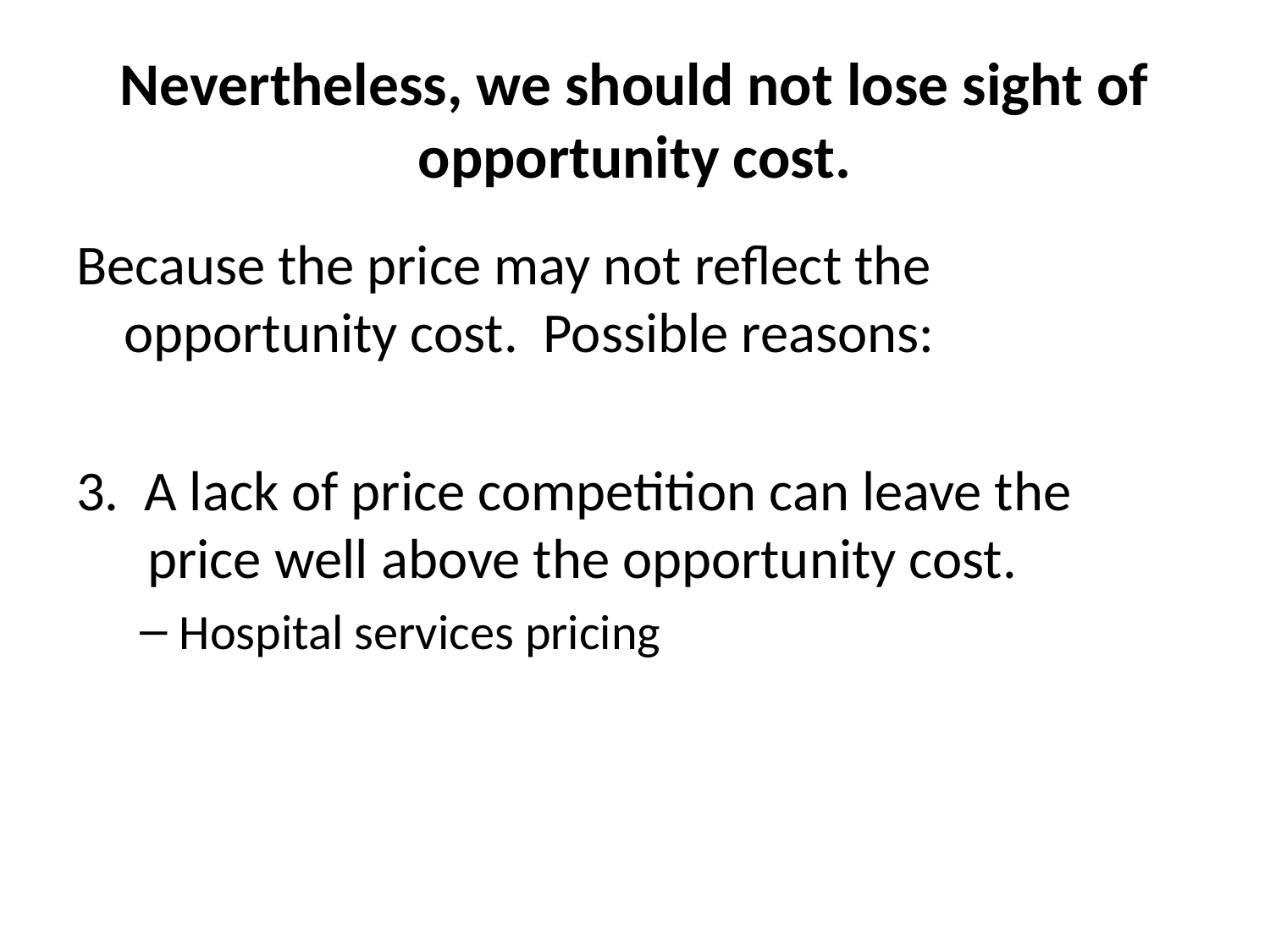

# Nevertheless, we should not lose sight of opportunity cost.
Because the price may not reflect the opportunity cost.  Possible reasons:

3.  A lack of price competition can leave the price well above the opportunity cost.
Hospital services pricing